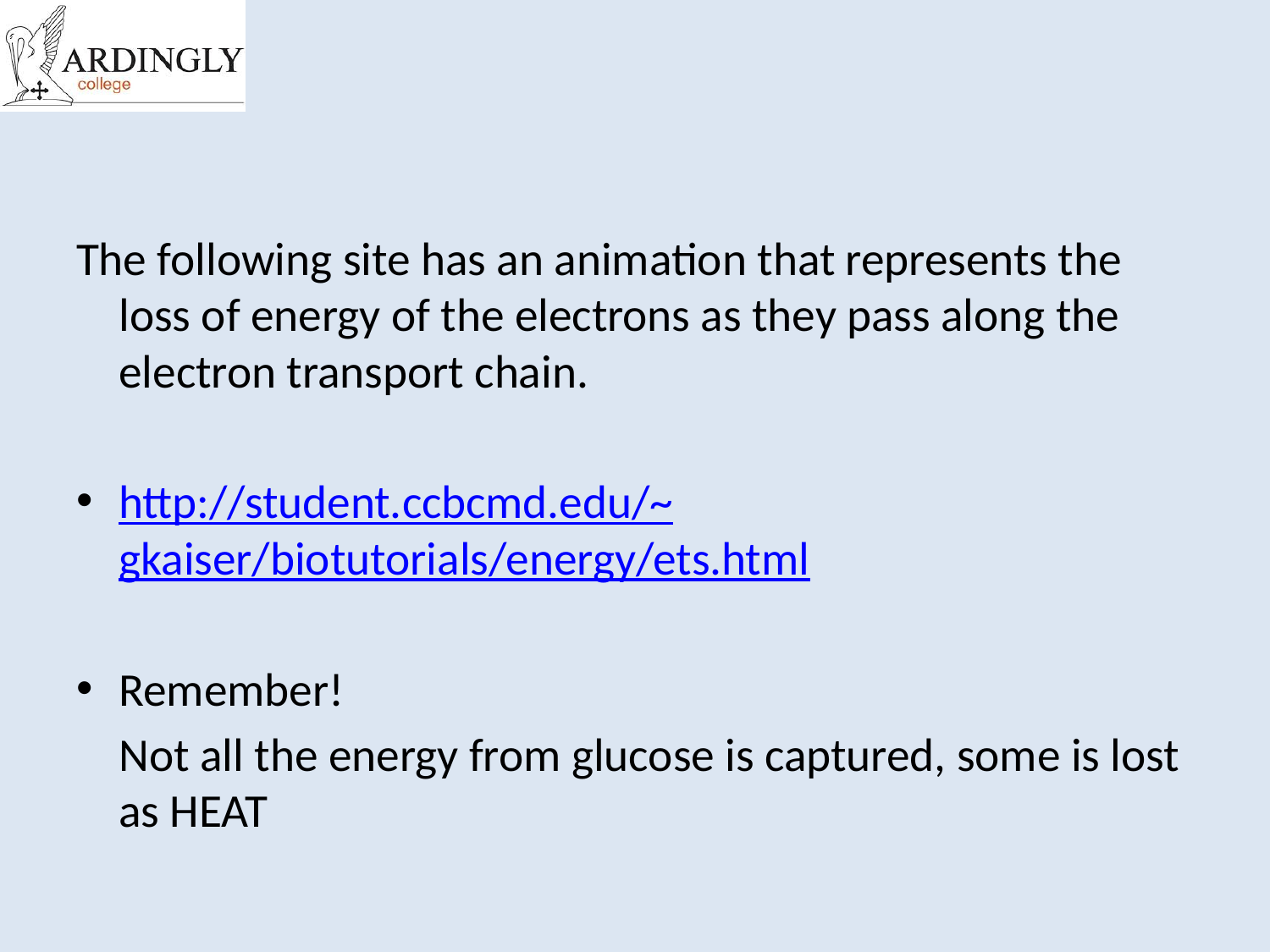

#
The following site has an animation that represents the loss of energy of the electrons as they pass along the electron transport chain.

http://student.ccbcmd.edu/~gkaiser/biotutorials/energy/ets.html

Remember!
	Not all the energy from glucose is captured, some is lost as HEAT